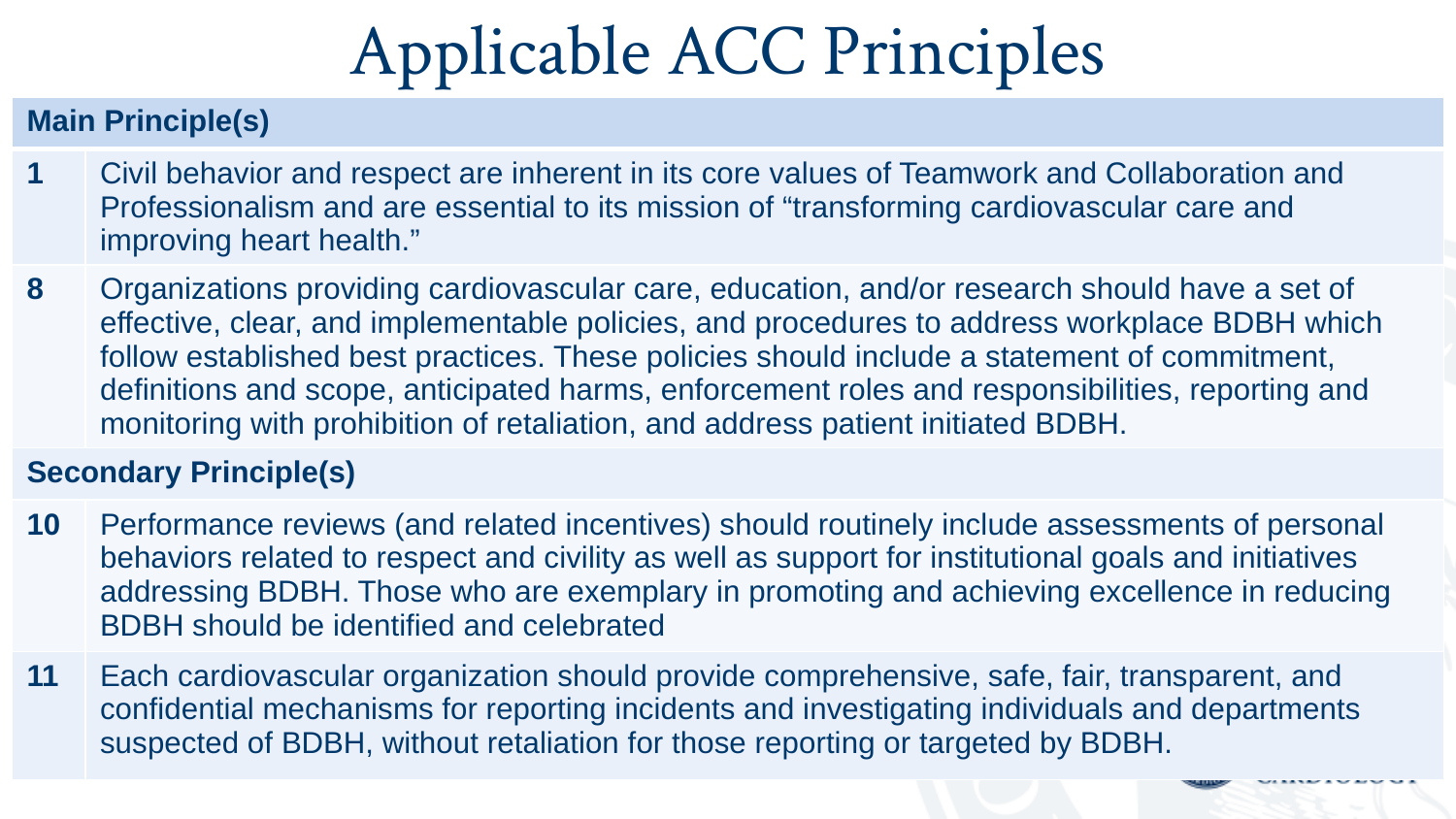

# Applicable ACC Principles
| Main Principle(s) |  |
| --- | --- |
| 1 | Civil behavior and respect are inherent in its core values of Teamwork and Collaboration and Professionalism and are essential to its mission of “transforming cardiovascular care and improving heart health.” |
| 8 | Organizations providing cardiovascular care, education, and/or research should have a set of effective, clear, and implementable policies, and procedures to address workplace BDBH which follow established best practices. These policies should include a statement of commitment, definitions and scope, anticipated harms, enforcement roles and responsibilities, reporting and monitoring with prohibition of retaliation, and address patient initiated BDBH. |
| Secondary Principle(s) |  |
| 10 | Performance reviews (and related incentives) should routinely include assessments of personal behaviors related to respect and civility as well as support for institutional goals and initiatives addressing BDBH. Those who are exemplary in promoting and achieving excellence in reducing BDBH should be identified and celebrated |
| 11 | Each cardiovascular organization should provide comprehensive, safe, fair, transparent, and confidential mechanisms for reporting incidents and investigating individuals and departments suspected of BDBH, without retaliation for those reporting or targeted by BDBH. |